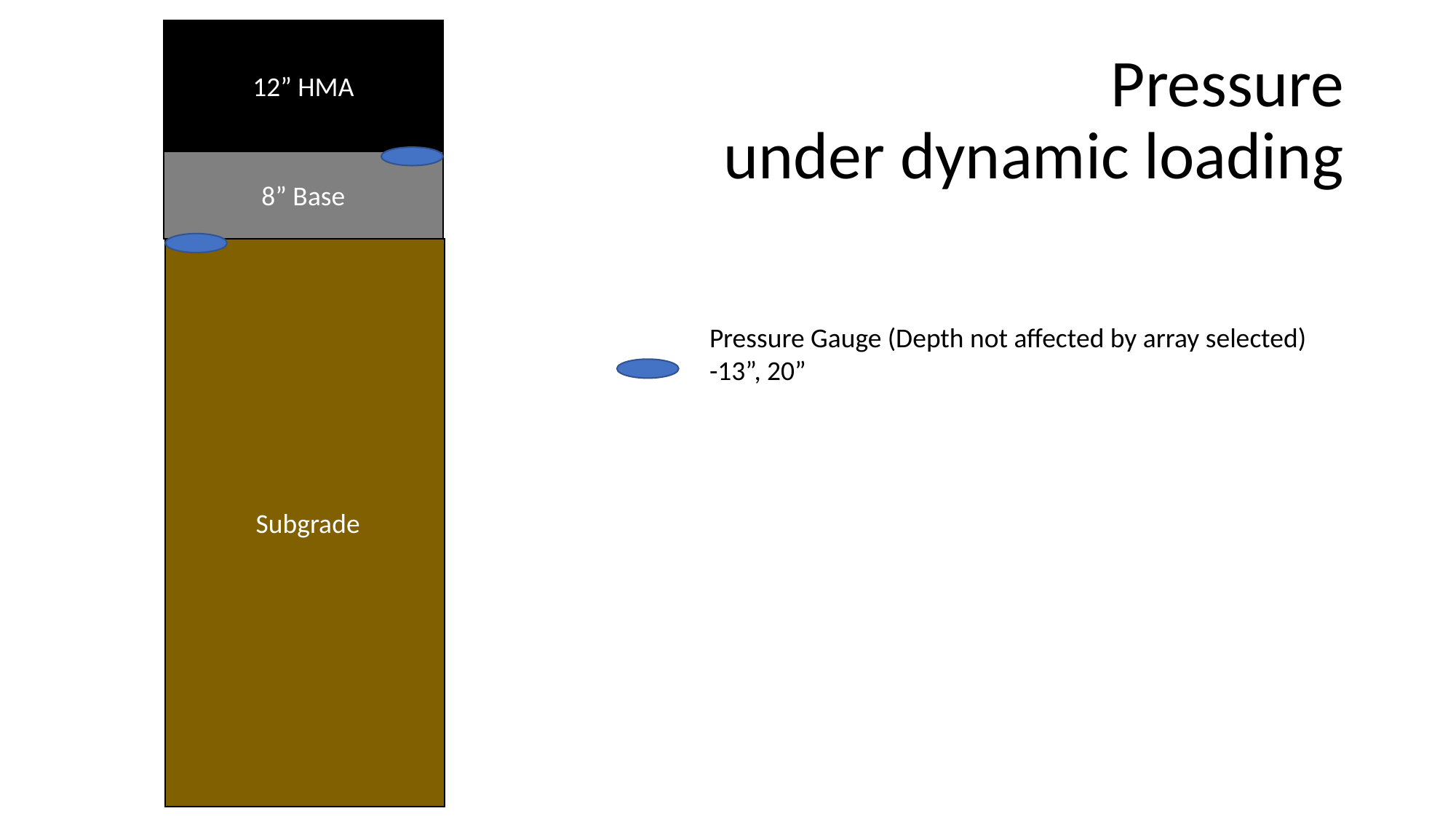

12” HMA
Pressure
under dynamic loading

8” Base

 Subgrade
Pressure Gauge (Depth not affected by array selected)
-13”, 20”